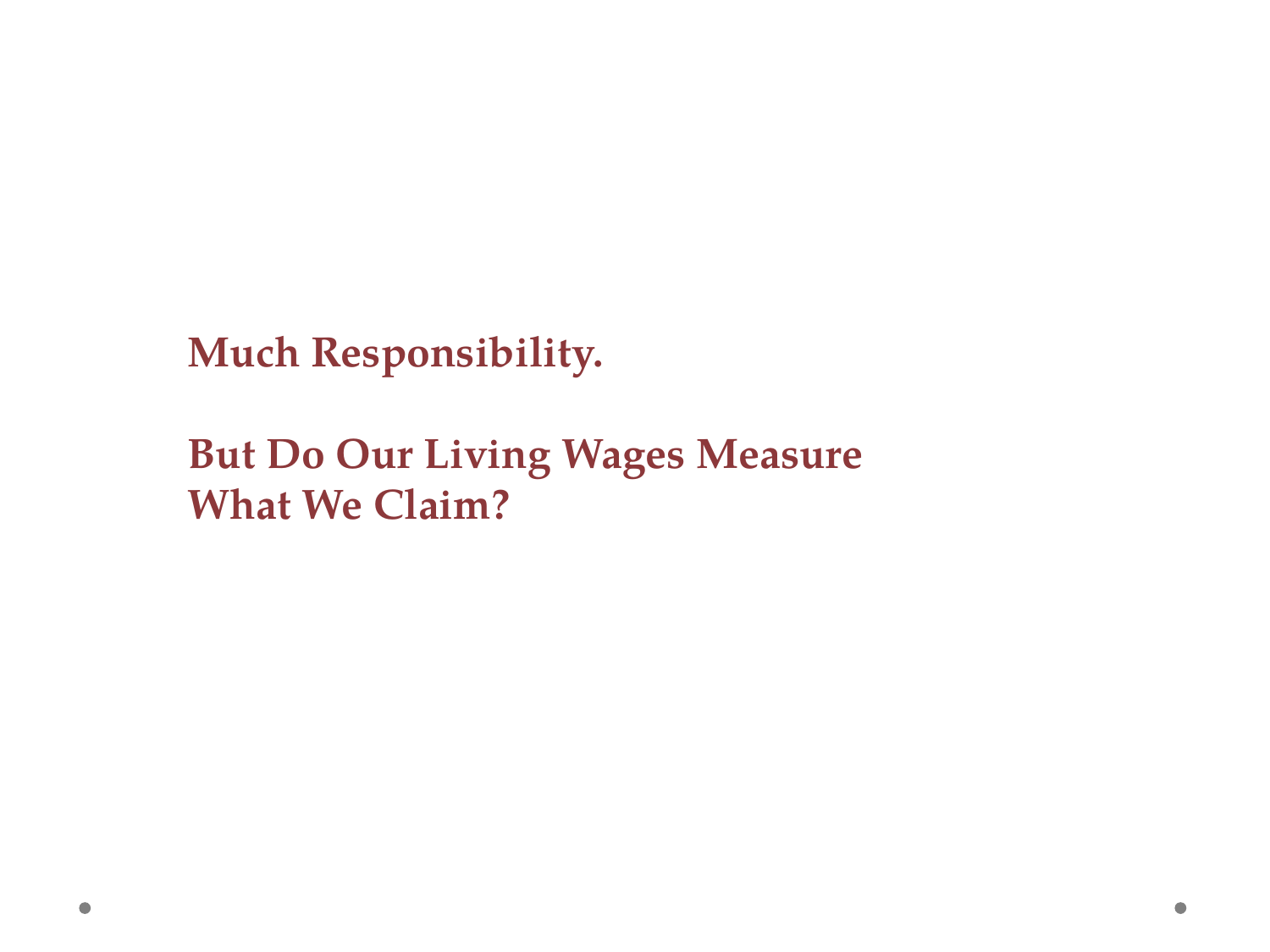

Much Responsibility.

But Do Our Living Wages Measure
What We Claim?